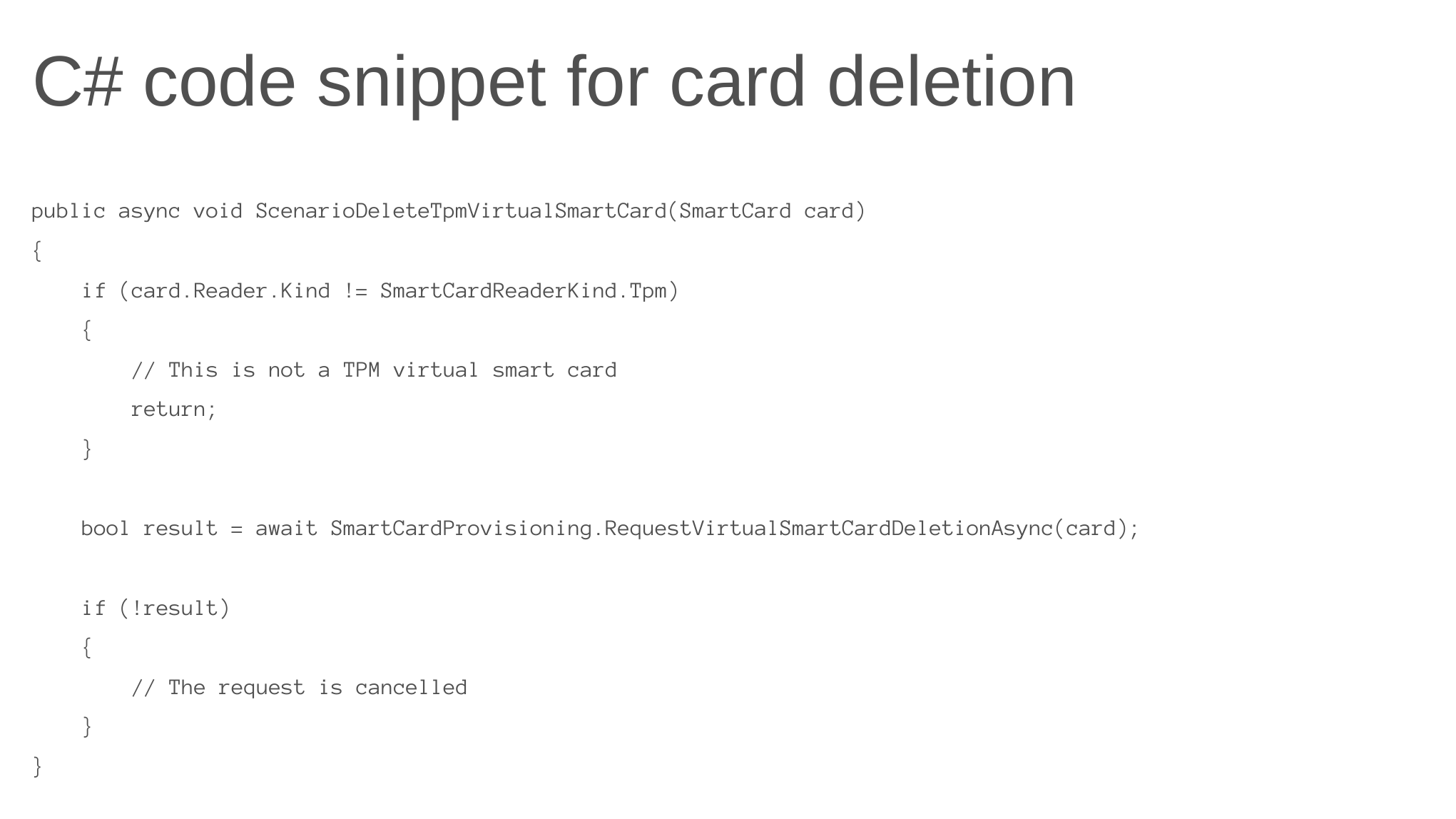

# C# code snippet for card deletion
public async void ScenarioDeleteTpmVirtualSmartCard(SmartCard card)
{
    if (card.Reader.Kind != SmartCardReaderKind.Tpm)
    {
        // This is not a TPM virtual smart card
        return;
    }

    bool result = await SmartCardProvisioning.RequestVirtualSmartCardDeletionAsync(card);

    if (!result)
    {
        // The request is cancelled
    }
}